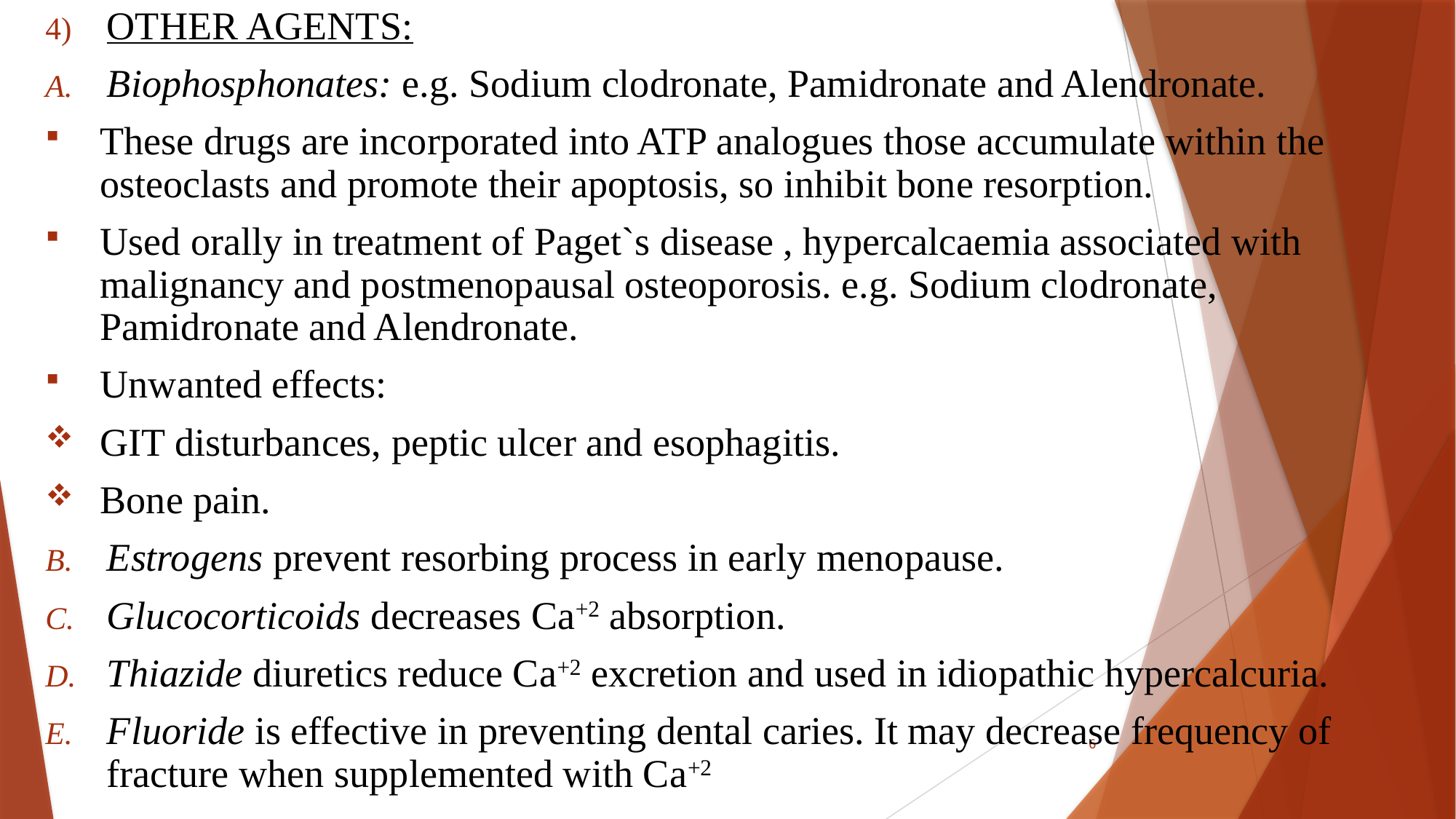

OTHER AGENTS:
Biophosphonates: e.g. Sodium clodronate, Pamidronate and Alendronate.
These drugs are incorporated into ATP analogues those accumulate within the osteoclasts and promote their apoptosis, so inhibit bone resorption.
Used orally in treatment of Paget`s disease , hypercalcaemia associated with malignancy and postmenopausal osteoporosis. e.g. Sodium clodronate, Pamidronate and Alendronate.
Unwanted effects:
GIT disturbances, peptic ulcer and esophagitis.
Bone pain.
Estrogens prevent resorbing process in early menopause.
Glucocorticoids decreases Ca+2 absorption.
Thiazide diuretics reduce Ca+2 excretion and used in idiopathic hypercalcuria.
Fluoride is effective in preventing dental caries. It may decrease frequency of fracture when supplemented with Ca+2
6